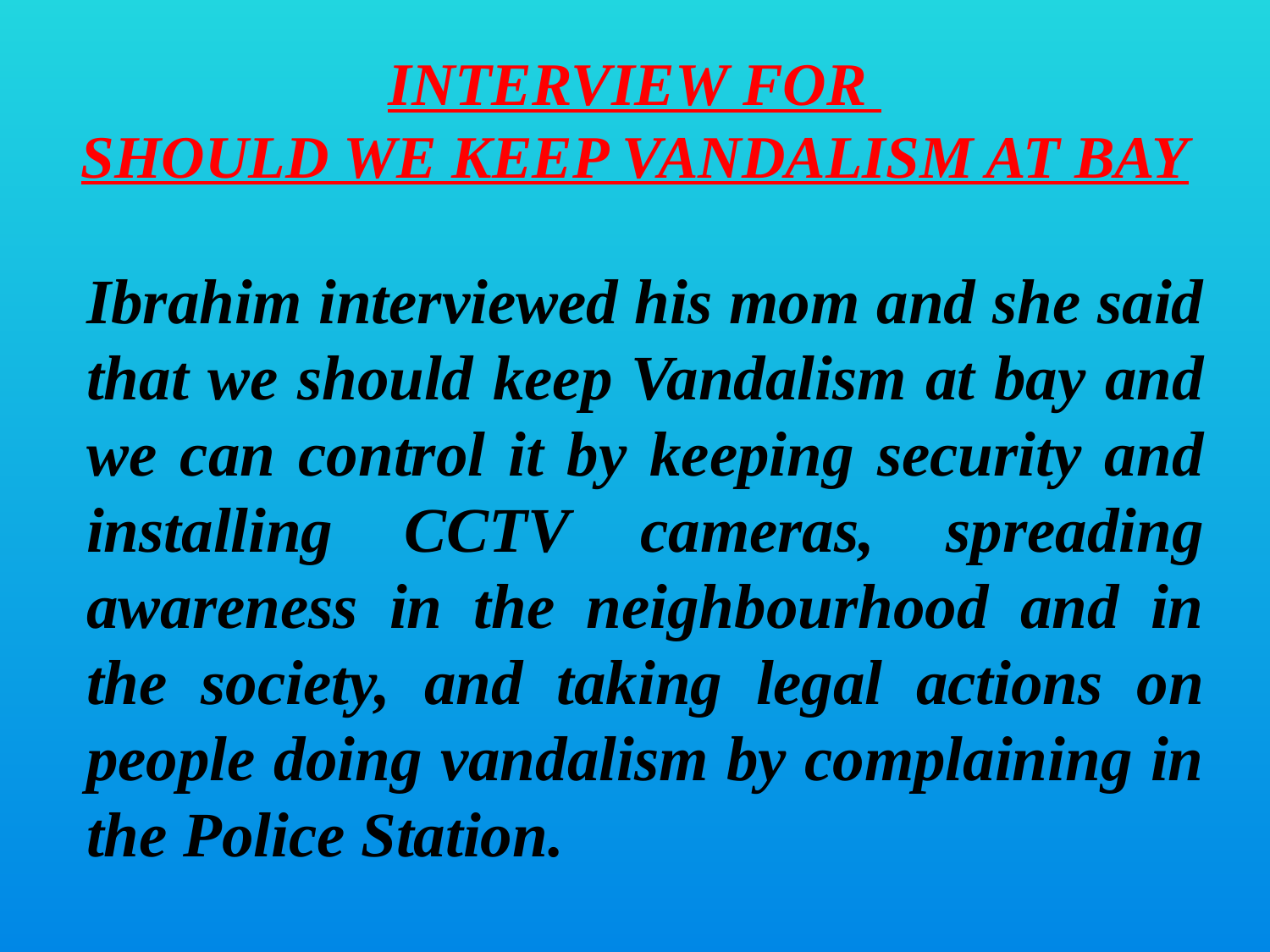

# INTERVIEW FOR SHOULD WE KEEP VANDALISM AT BAY
Ibrahim interviewed his mom and she said that we should keep Vandalism at bay and we can control it by keeping security and installing CCTV cameras, spreading awareness in the neighbourhood and in the society, and taking legal actions on people doing vandalism by complaining in the Police Station.